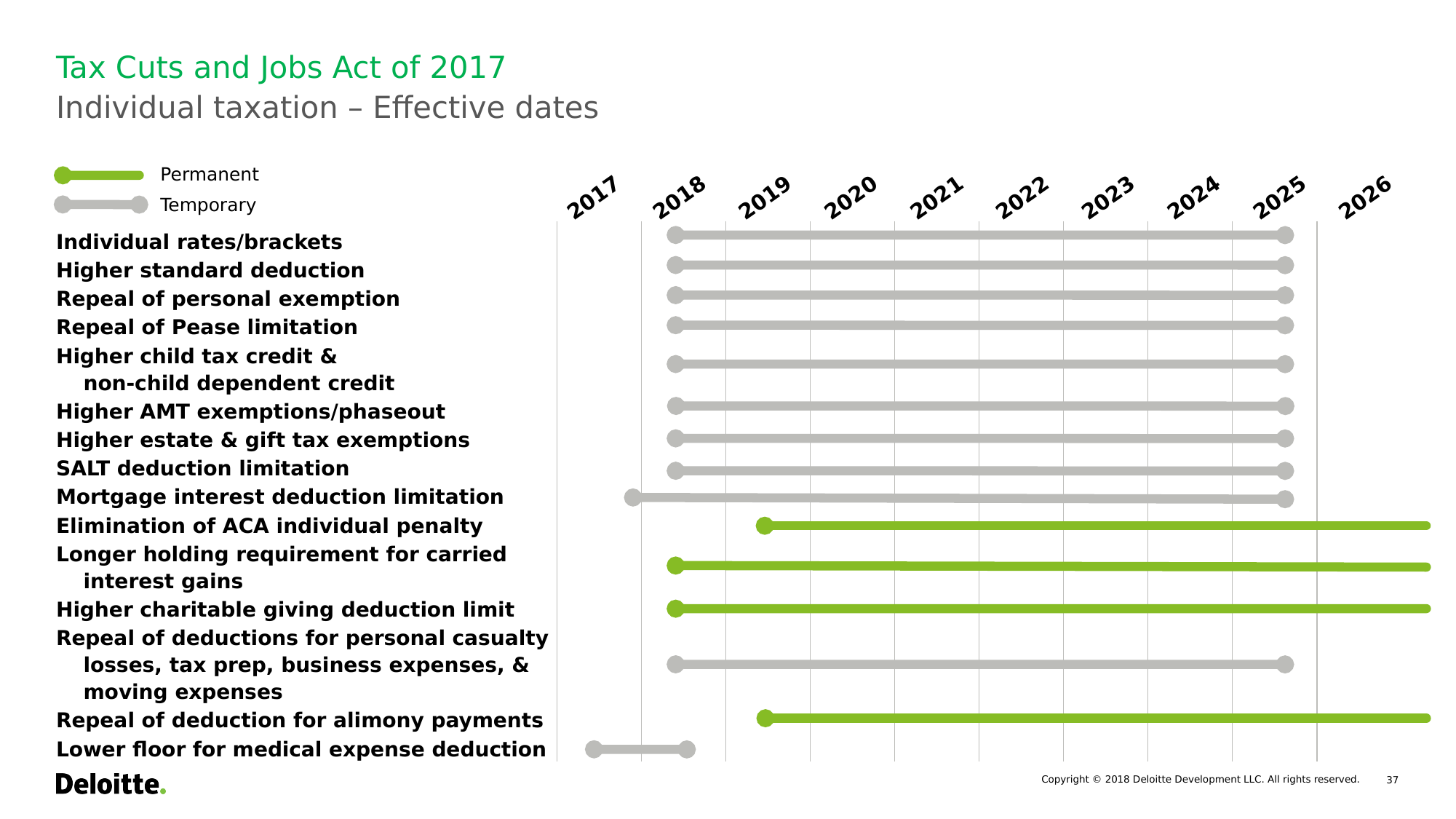

# Tax Cuts and Jobs Act of 2017
Individual taxation – Effective dates
Permanent
Temporary
2017
2018
2019
2020
2021
2022
2023
2024
2025
2026
Individual rates/brackets
Higher standard deduction
Repeal of personal exemption
Repeal of Pease limitation
Higher child tax credit &
non-child dependent credit
Higher AMT exemptions/phaseout
Higher estate & gift tax exemptions
SALT deduction limitation
Mortgage interest deduction limitation
Elimination of ACA individual penalty
Longer holding requirement for carried interest gains
Higher charitable giving deduction limit
Repeal of deductions for personal casualty losses, tax prep, business expenses, & moving expenses
Repeal of deduction for alimony payments
Lower floor for medical expense deduction